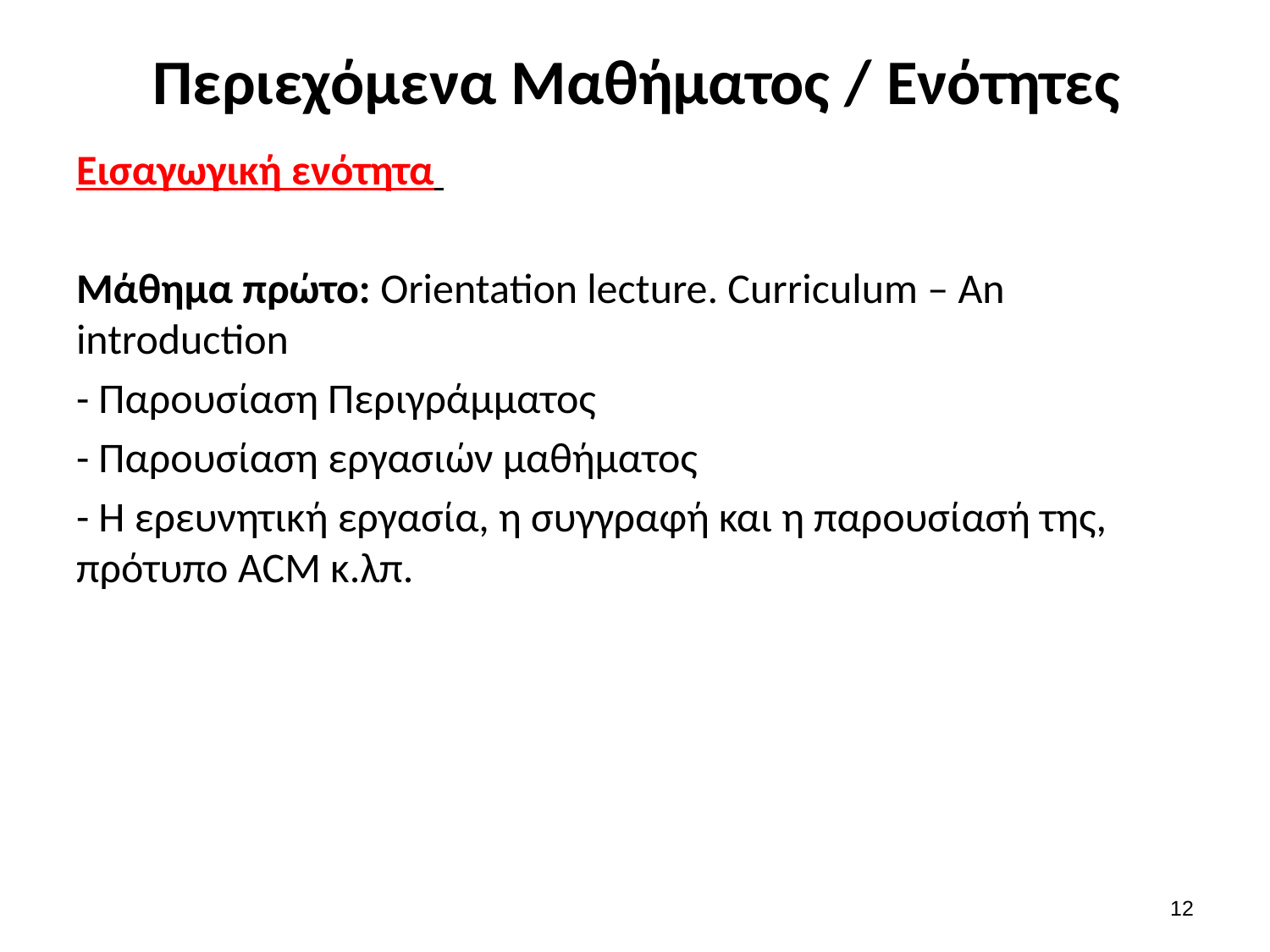

# Περιεχόμενα Μαθήματος / Ενότητες
Εισαγωγική ενότητα

Μάθημα πρώτο: Orientation lecture. Curriculum – An introduction
- Παρουσίαση Περιγράμματος
- Παρουσίαση εργασιών μαθήματος
- Η ερευνητική εργασία, η συγγραφή και η παρουσίασή της, πρότυπο ACM κ.λπ.

12